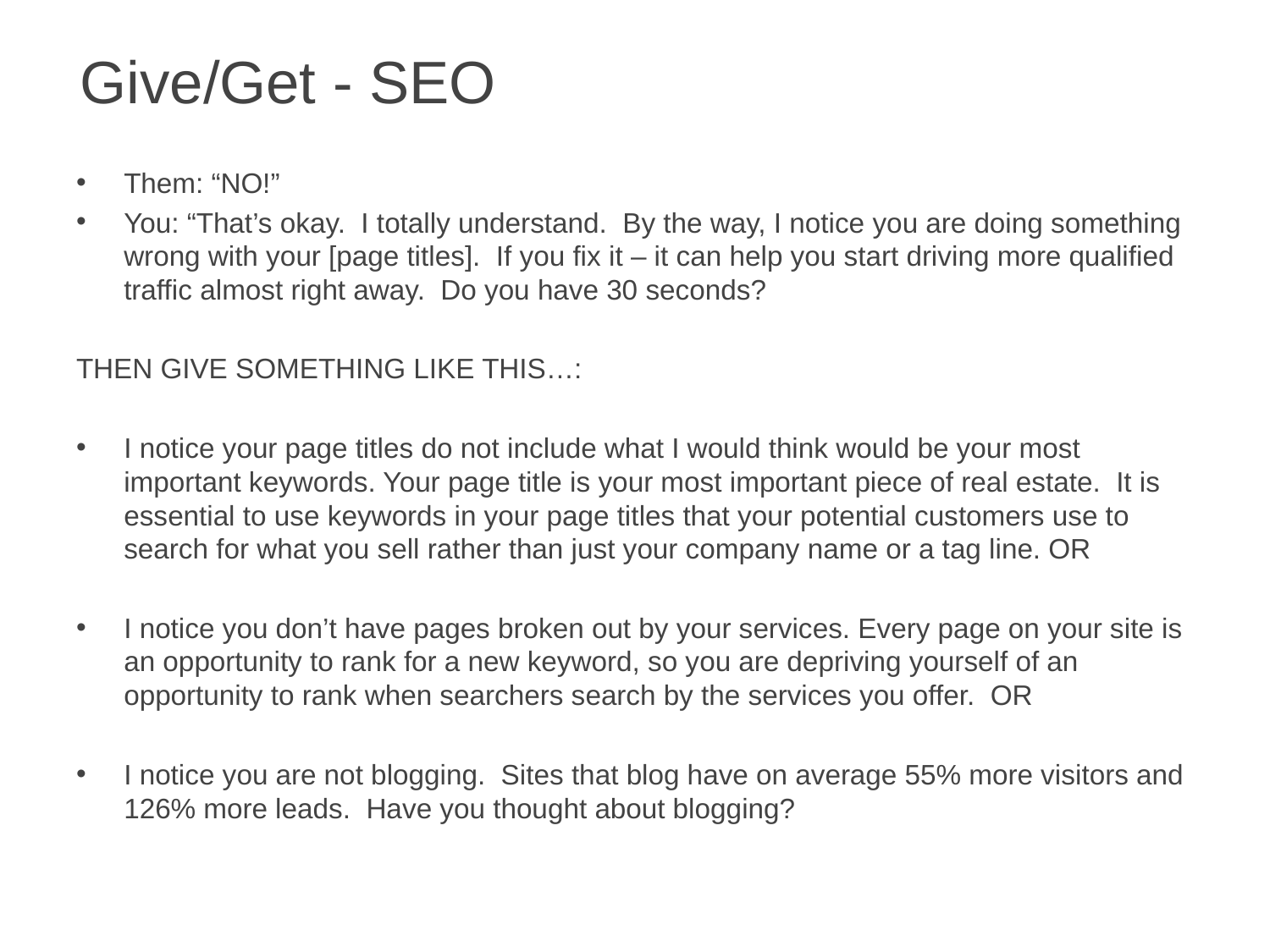

# Give/Get - SEO
Them: “NO!”
You: “That’s okay.  I totally understand.  By the way, I notice you are doing something wrong with your [page titles].  If you fix it – it can help you start driving more qualified traffic almost right away.  Do you have 30 seconds?

THEN GIVE SOMETHING LIKE THIS…:

I notice your page titles do not include what I would think would be your most important keywords. Your page title is your most important piece of real estate.  It is essential to use keywords in your page titles that your potential customers use to search for what you sell rather than just your company name or a tag line. OR

I notice you don’t have pages broken out by your services. Every page on your site is an opportunity to rank for a new keyword, so you are depriving yourself of an opportunity to rank when searchers search by the services you offer.  OR

I notice you are not blogging.  Sites that blog have on average 55% more visitors and 126% more leads.  Have you thought about blogging?